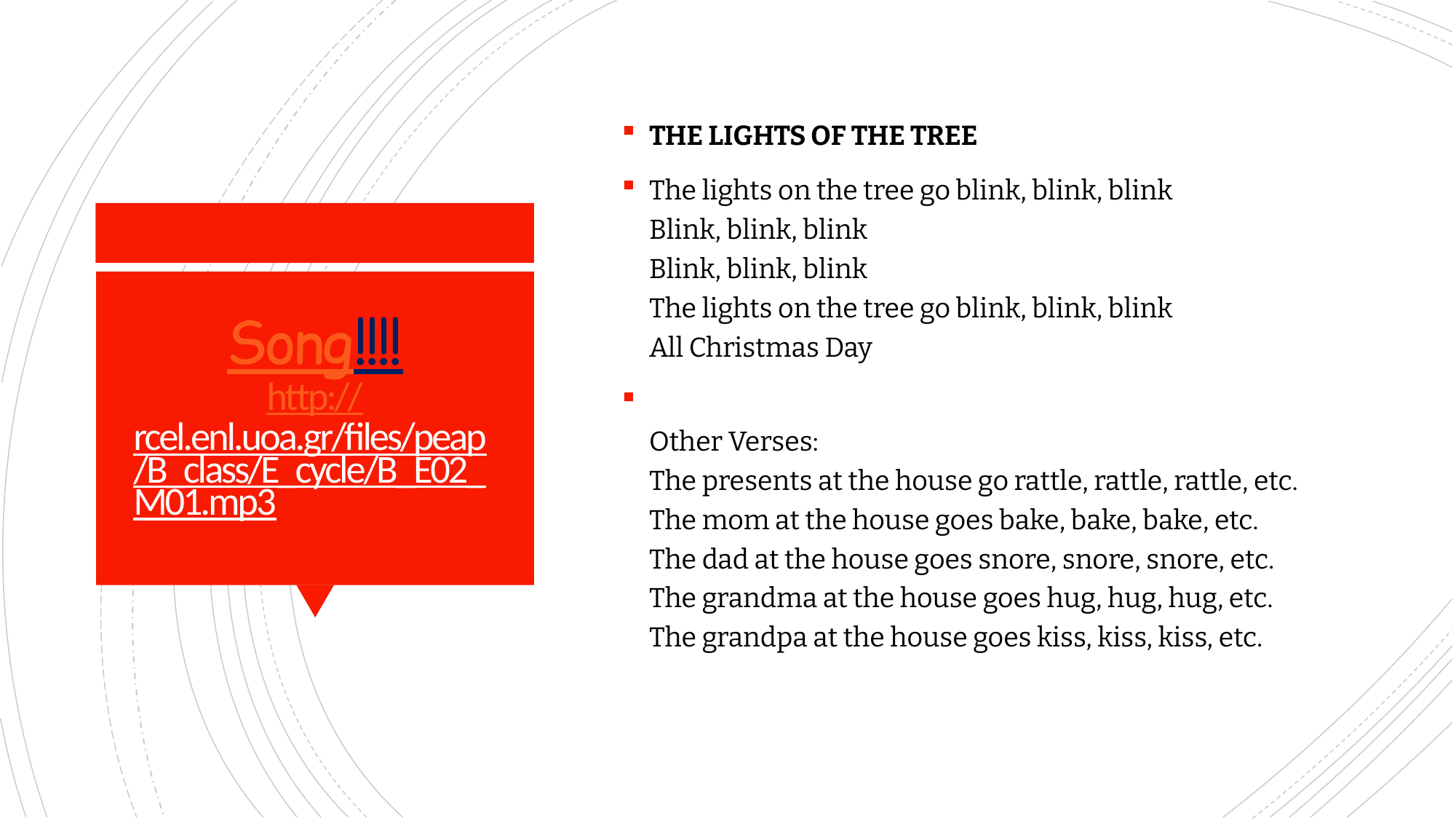

THE LIGHTS OF THE TREE
The lights on the tree go blink, blink, blink 
Blink, blink, blink
Blink, blink, blink 
The lights on the tree go blink, blink, blink 
All Christmas Day
Other Verses:
The presents at the house go rattle, rattle, rattle, etc.
The mom at the house goes bake, bake, bake, etc.
The dad at the house goes snore, snore, snore, etc.
The grandma at the house goes hug, hug, hug, etc.
The grandpa at the house goes kiss, kiss, kiss, etc.

# Song!!!! http://rcel.enl.uoa.gr/files/peap/B_class/E_cycle/B_E02_M01.mp3